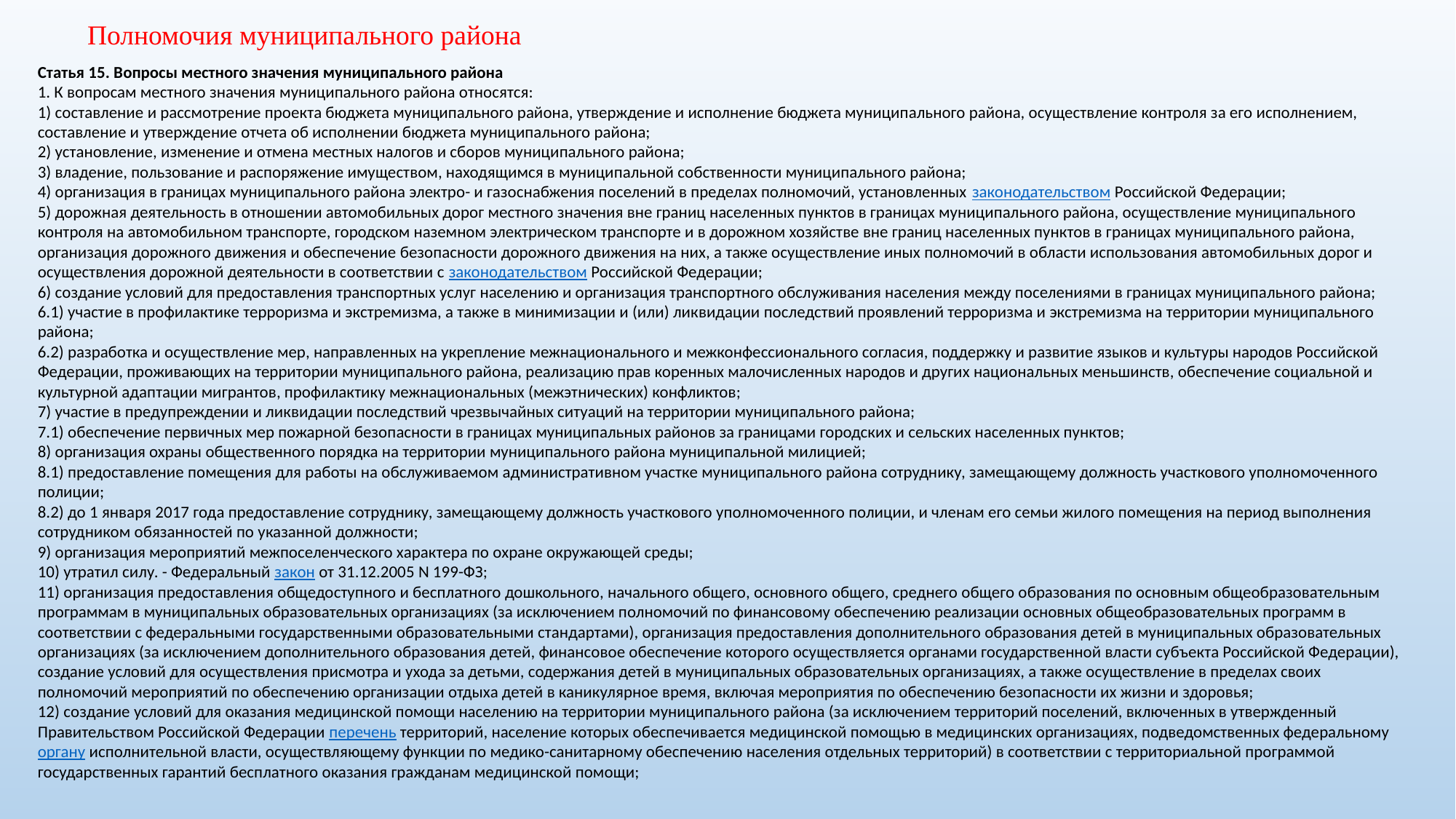

Полномочия муниципального района
Статья 15. Вопросы местного значения муниципального района
1. К вопросам местного значения муниципального района относятся:
1) составление и рассмотрение проекта бюджета муниципального района, утверждение и исполнение бюджета муниципального района, осуществление контроля за его исполнением, составление и утверждение отчета об исполнении бюджета муниципального района;
2) установление, изменение и отмена местных налогов и сборов муниципального района;
3) владение, пользование и распоряжение имуществом, находящимся в муниципальной собственности муниципального района;
4) организация в границах муниципального района электро- и газоснабжения поселений в пределах полномочий, установленных законодательством Российской Федерации;
5) дорожная деятельность в отношении автомобильных дорог местного значения вне границ населенных пунктов в границах муниципального района, осуществление муниципального контроля на автомобильном транспорте, городском наземном электрическом транспорте и в дорожном хозяйстве вне границ населенных пунктов в границах муниципального района, организация дорожного движения и обеспечение безопасности дорожного движения на них, а также осуществление иных полномочий в области использования автомобильных дорог и осуществления дорожной деятельности в соответствии с законодательством Российской Федерации;
6) создание условий для предоставления транспортных услуг населению и организация транспортного обслуживания населения между поселениями в границах муниципального района;
6.1) участие в профилактике терроризма и экстремизма, а также в минимизации и (или) ликвидации последствий проявлений терроризма и экстремизма на территории муниципального района;
6.2) разработка и осуществление мер, направленных на укрепление межнационального и межконфессионального согласия, поддержку и развитие языков и культуры народов Российской Федерации, проживающих на территории муниципального района, реализацию прав коренных малочисленных народов и других национальных меньшинств, обеспечение социальной и культурной адаптации мигрантов, профилактику межнациональных (межэтнических) конфликтов;
7) участие в предупреждении и ликвидации последствий чрезвычайных ситуаций на территории муниципального района;
7.1) обеспечение первичных мер пожарной безопасности в границах муниципальных районов за границами городских и сельских населенных пунктов;
8) организация охраны общественного порядка на территории муниципального района муниципальной милицией;
8.1) предоставление помещения для работы на обслуживаемом административном участке муниципального района сотруднику, замещающему должность участкового уполномоченного полиции;
8.2) до 1 января 2017 года предоставление сотруднику, замещающему должность участкового уполномоченного полиции, и членам его семьи жилого помещения на период выполнения сотрудником обязанностей по указанной должности;
9) организация мероприятий межпоселенческого характера по охране окружающей среды;
10) утратил силу. - Федеральный закон от 31.12.2005 N 199-ФЗ;
11) организация предоставления общедоступного и бесплатного дошкольного, начального общего, основного общего, среднего общего образования по основным общеобразовательным программам в муниципальных образовательных организациях (за исключением полномочий по финансовому обеспечению реализации основных общеобразовательных программ в соответствии с федеральными государственными образовательными стандартами), организация предоставления дополнительного образования детей в муниципальных образовательных организациях (за исключением дополнительного образования детей, финансовое обеспечение которого осуществляется органами государственной власти субъекта Российской Федерации), создание условий для осуществления присмотра и ухода за детьми, содержания детей в муниципальных образовательных организациях, а также осуществление в пределах своих полномочий мероприятий по обеспечению организации отдыха детей в каникулярное время, включая мероприятия по обеспечению безопасности их жизни и здоровья;
12) создание условий для оказания медицинской помощи населению на территории муниципального района (за исключением территорий поселений, включенных в утвержденный Правительством Российской Федерации перечень территорий, население которых обеспечивается медицинской помощью в медицинских организациях, подведомственных федеральному органу исполнительной власти, осуществляющему функции по медико-санитарному обеспечению населения отдельных территорий) в соответствии с территориальной программой государственных гарантий бесплатного оказания гражданам медицинской помощи;